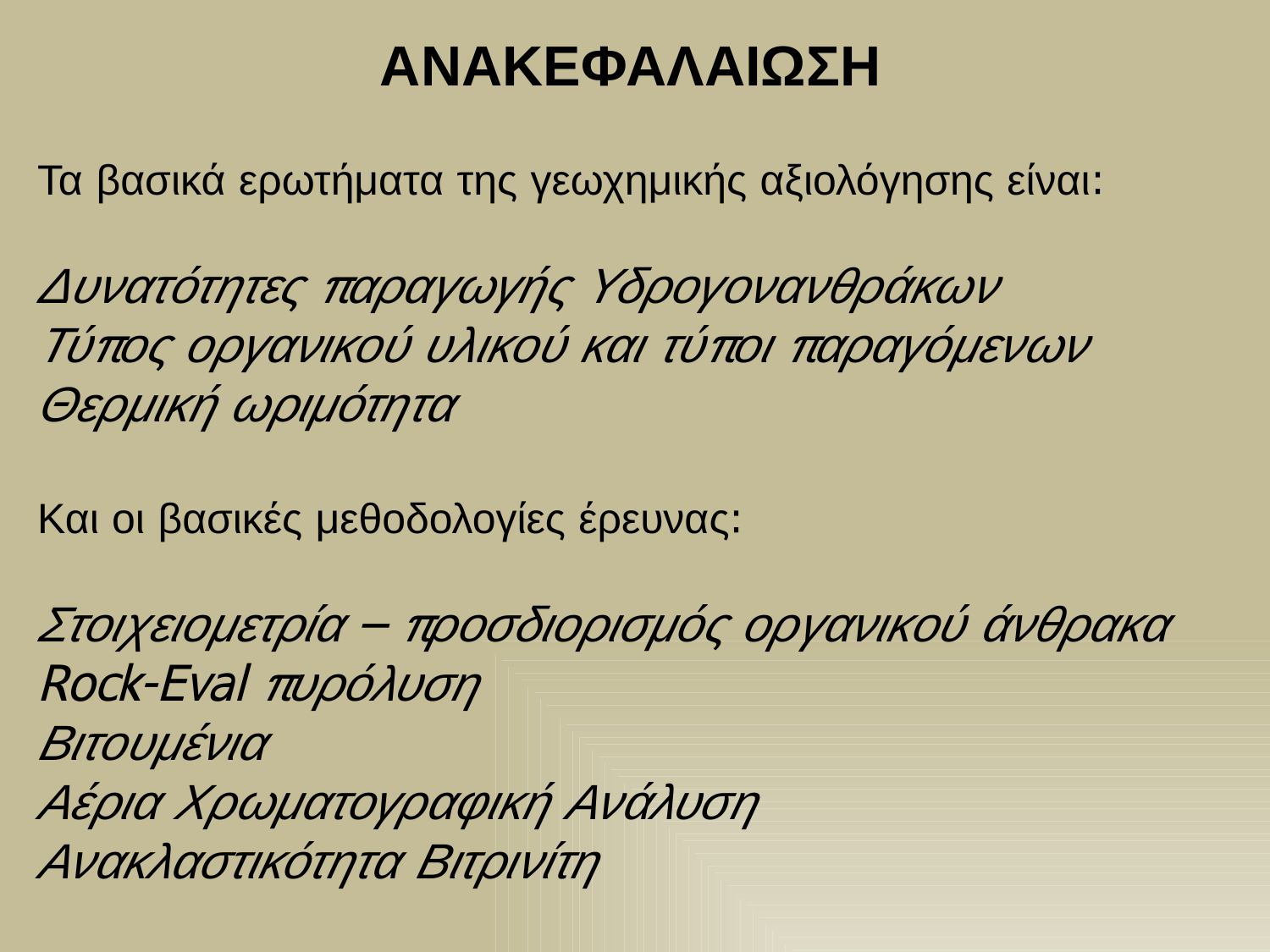

ΑΝΑΚΕΦΑΛΑΙΩΣΗ
Τα βασικά ερωτήματα της γεωχημικής αξιολόγησης είναι:

Δυνατότητες παραγωγής Υδρογονανθράκων
Τύπος οργανικού υλικού και τύποι παραγόμενων
Θερμική ωριμότητα

Και οι βασικές μεθοδολογίες έρευνας:

Στοιχειομετρία – προσδιορισμός οργανικού άνθρακα
Rock-Eval πυρόλυση
Βιτουμένια
Αέρια Χρωματογραφική Ανάλυση
Ανακλαστικότητα Βιτρινίτη